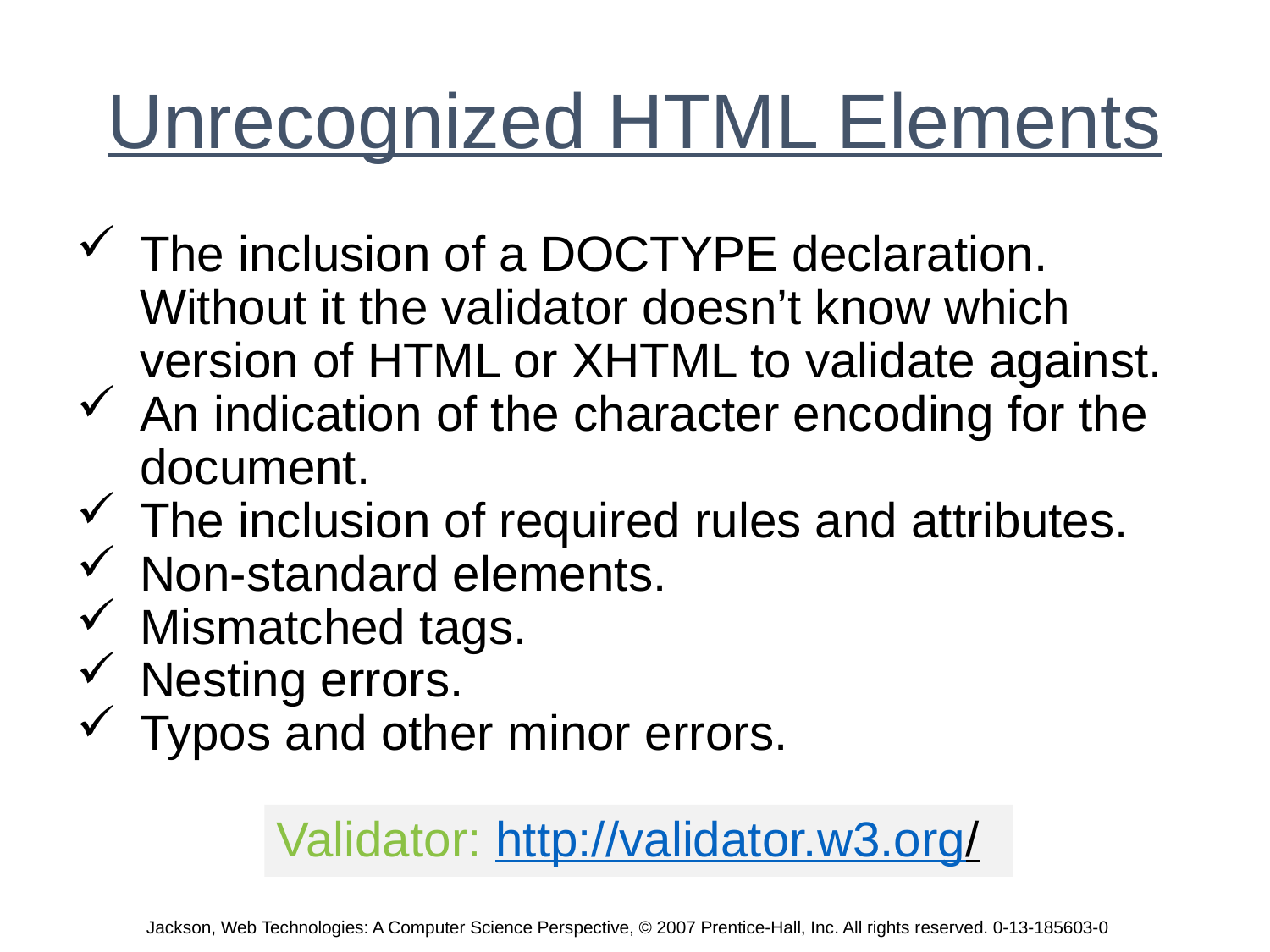

# Unrecognized HTML Elements
The inclusion of a DOCTYPE declaration. Without it the validator doesn’t know which version of HTML or XHTML to validate against.
An indication of the character encoding for the document.
The inclusion of required rules and attributes.
Non-standard elements.
Mismatched tags.
Nesting errors.
Typos and other minor errors.

Validator: http://validator.w3.org/

Jackson, Web Technologies: A Computer Science Perspective, © 2007 Prentice-Hall, Inc. All rights reserved. 0-13-185603-0